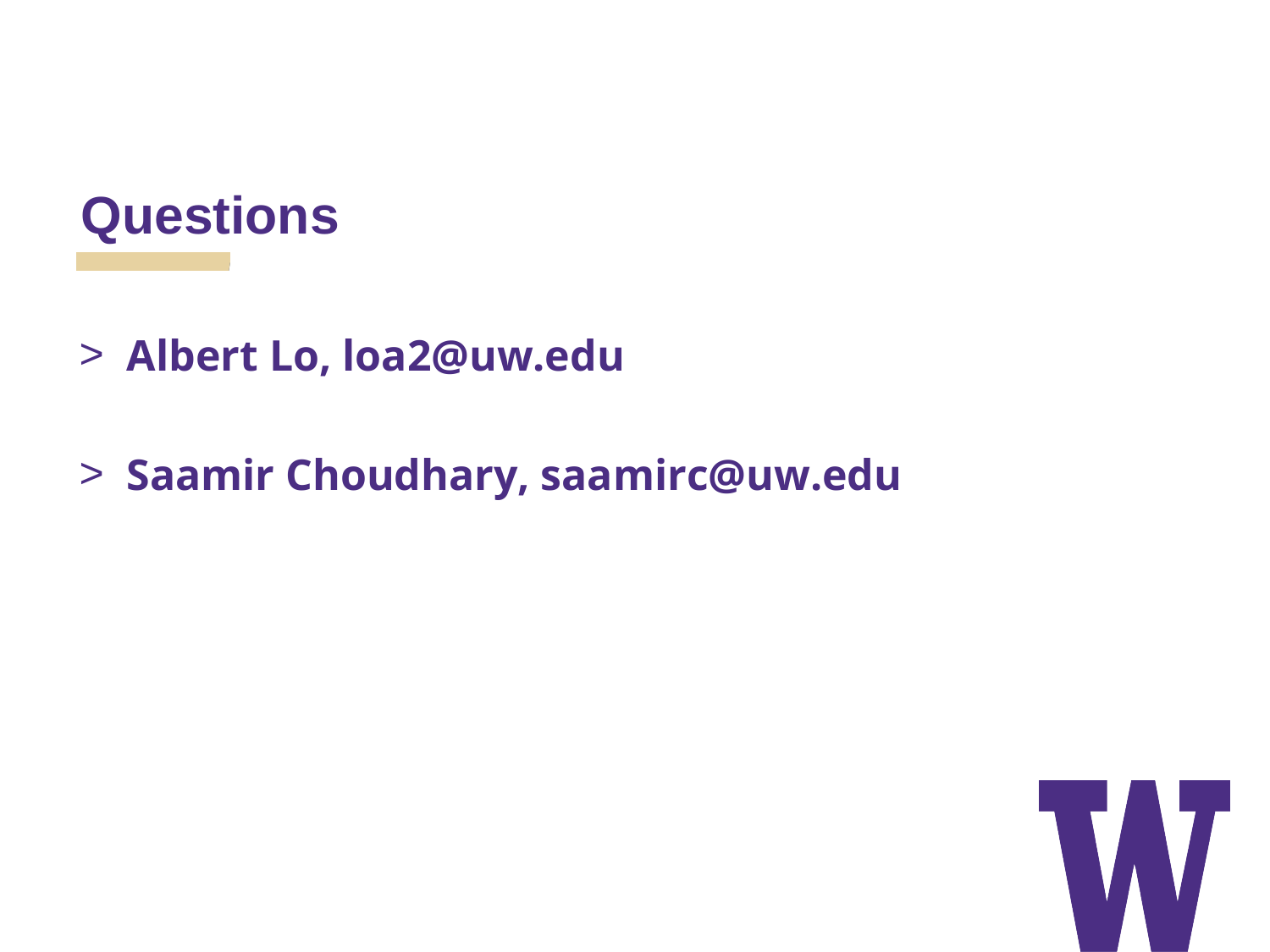

# Questions
Albert Lo, loa2@uw.edu

Saamir Choudhary, saamirc@uw.edu